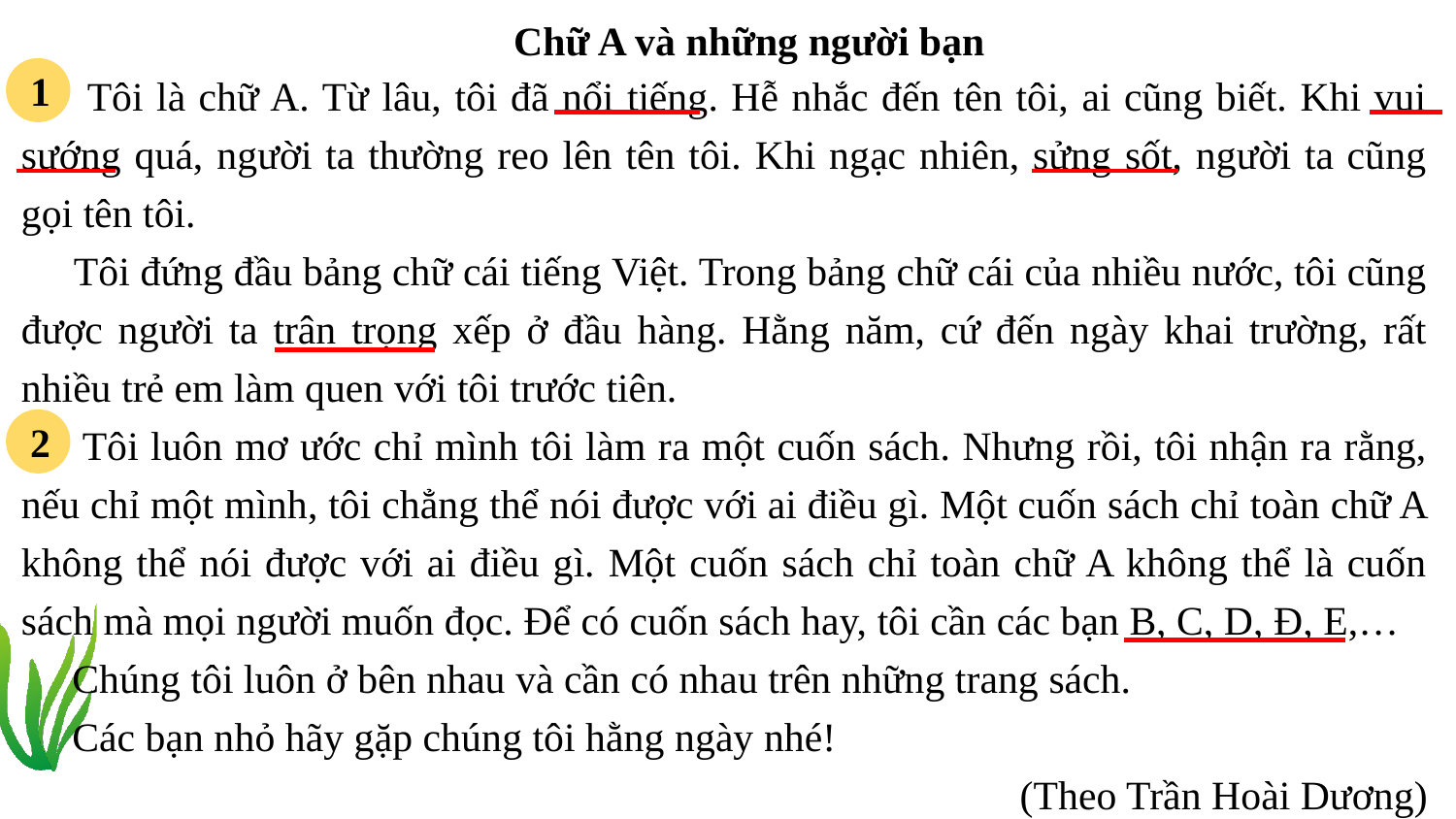

Chữ A và những người bạn
     Tôi là chữ A. Từ lâu, tôi đã nổi tiếng. Hễ nhắc đến tên tôi, ai cũng biết. Khi vui sướng quá, người ta thường reo lên tên tôi. Khi ngạc nhiên, sửng sốt, người ta cũng gọi tên tôi.
     Tôi đứng đầu bảng chữ cái tiếng Việt. Trong bảng chữ cái của nhiều nước, tôi cũng được người ta trân trọng xếp ở đầu hàng. Hằng năm, cứ đến ngày khai trường, rất nhiều trẻ em làm quen với tôi trước tiên.
     Tôi luôn mơ ước chỉ mình tôi làm ra một cuốn sách. Nhưng rồi, tôi nhận ra rằng, nếu chỉ một mình, tôi chẳng thể nói được với ai điều gì. Một cuốn sách chỉ toàn chữ A không thể nói được với ai điều gì. Một cuốn sách chỉ toàn chữ A không thể là cuốn sách mà mọi người muốn đọc. Để có cuốn sách hay, tôi cần các bạn B, C, D, Đ, E,…
     Chúng tôi luôn ở bên nhau và cần có nhau trên những trang sách.
     Các bạn nhỏ hãy gặp chúng tôi hằng ngày nhé!
(Theo Trần Hoài Dương)
1
2